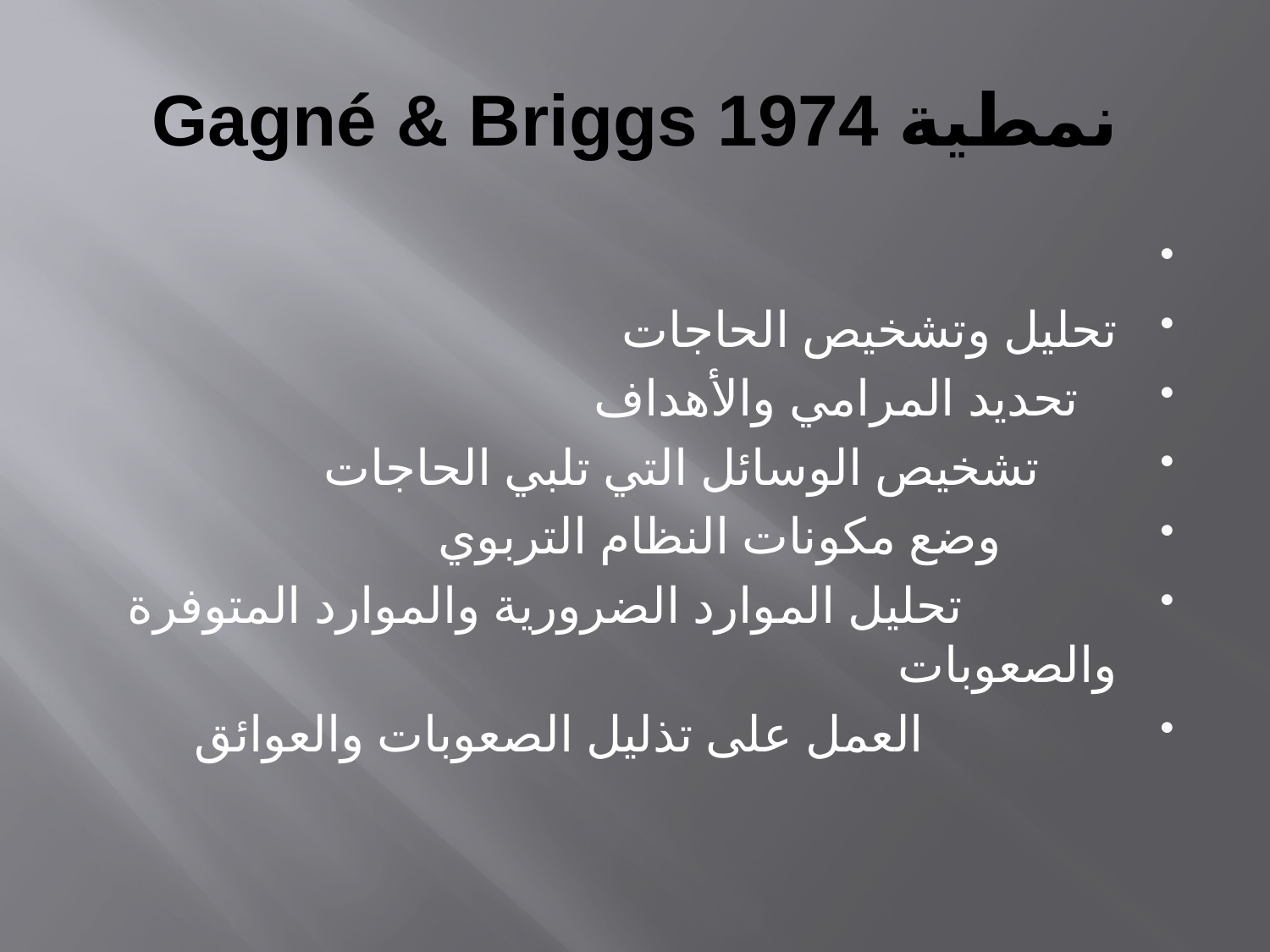

# نمطية Gagné & Briggs 1974

تحليل وتشخيص الحاجات
   تحديد المرامي والأهداف
      تشخيص الوسائل التي تلبي الحاجات
         وضع مكونات النظام التربوي
            تحليل الموارد الضرورية والموارد المتوفرة والصعوبات
               العمل على تذليل الصعوبات والعوائق